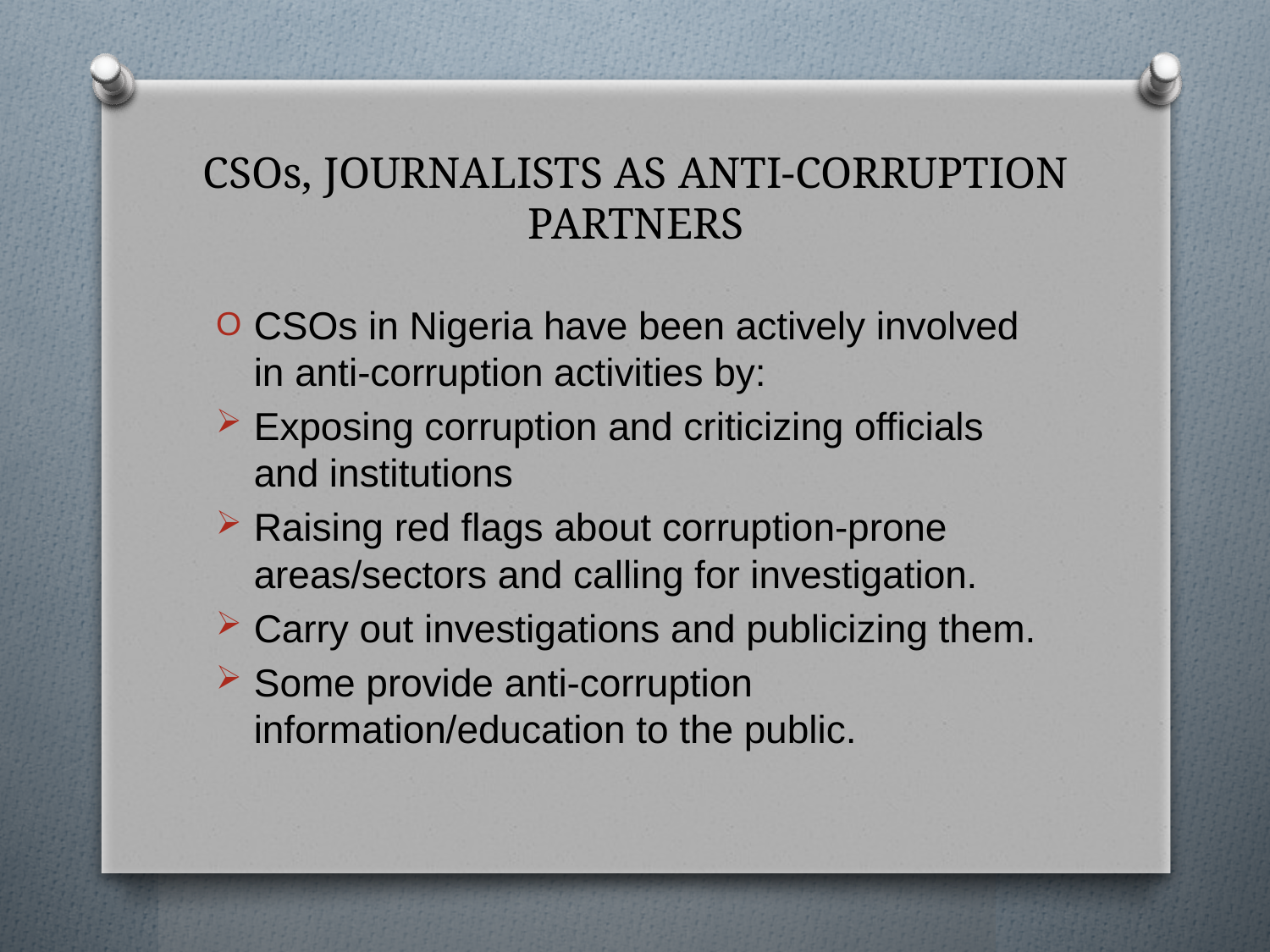

# CSOs, JOURNALISTS AS ANTI-CORRUPTION PARTNERS
CSOs in Nigeria have been actively involved in anti-corruption activities by:
Exposing corruption and criticizing officials and institutions
Raising red flags about corruption-prone areas/sectors and calling for investigation.
Carry out investigations and publicizing them.
Some provide anti-corruption information/education to the public.